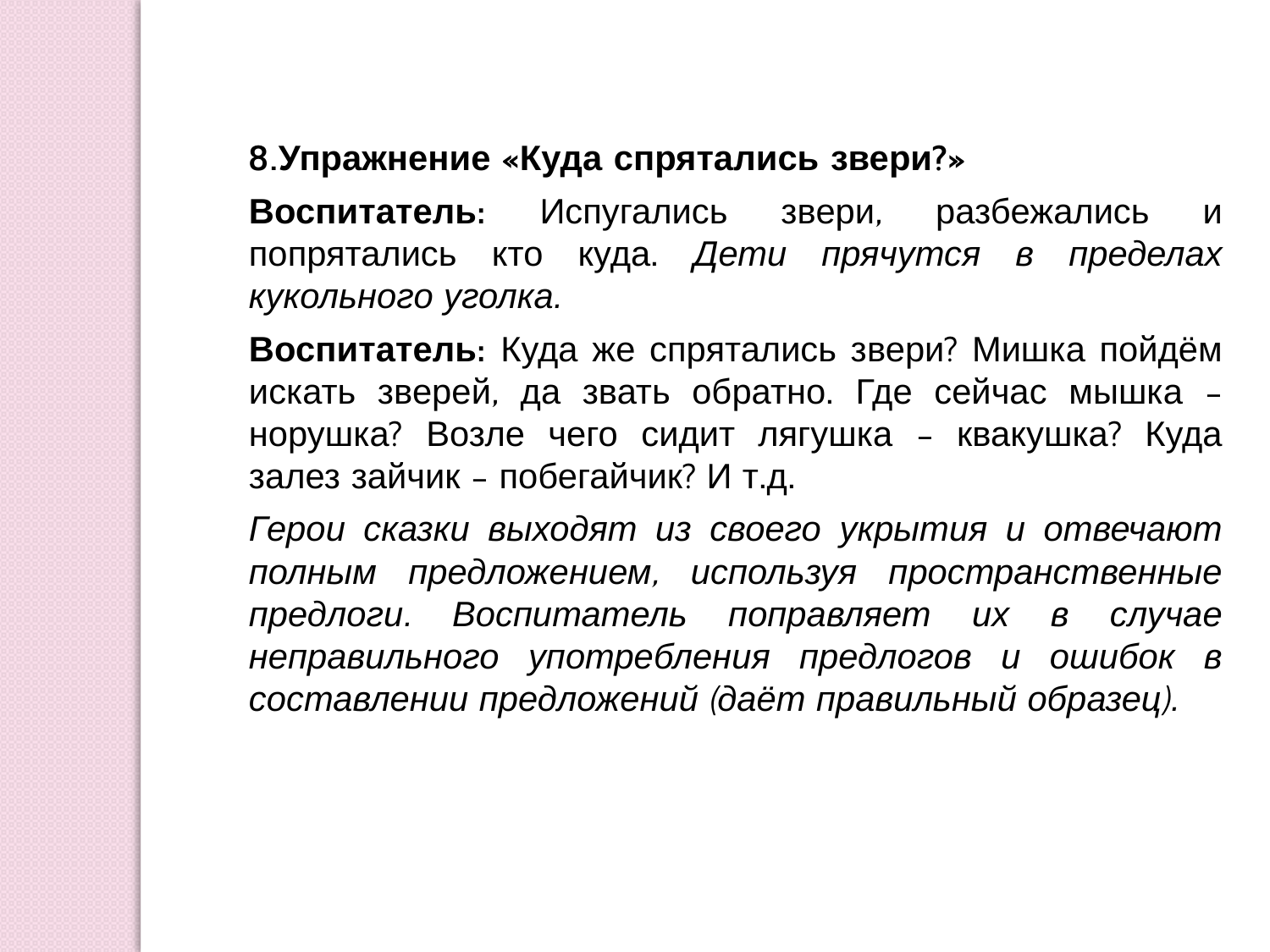

8.Упражнение «Куда спрятались звери?»
Воспитатель: Испугались звери, разбежались и попрятались кто куда. Дети прячутся в пределах кукольного уголка.
Воспитатель: Куда же спрятались звери? Мишка пойдём искать зверей, да звать обратно. Где сейчас мышка – норушка? Возле чего сидит лягушка – квакушка? Куда залез зайчик – побегайчик? И т.д.
Герои сказки выходят из своего укрытия и отвечают полным предложением, используя пространственные предлоги. Воспитатель поправляет их в случае неправильного употребления предлогов и ошибок в составлении предложений (даёт правильный образец).